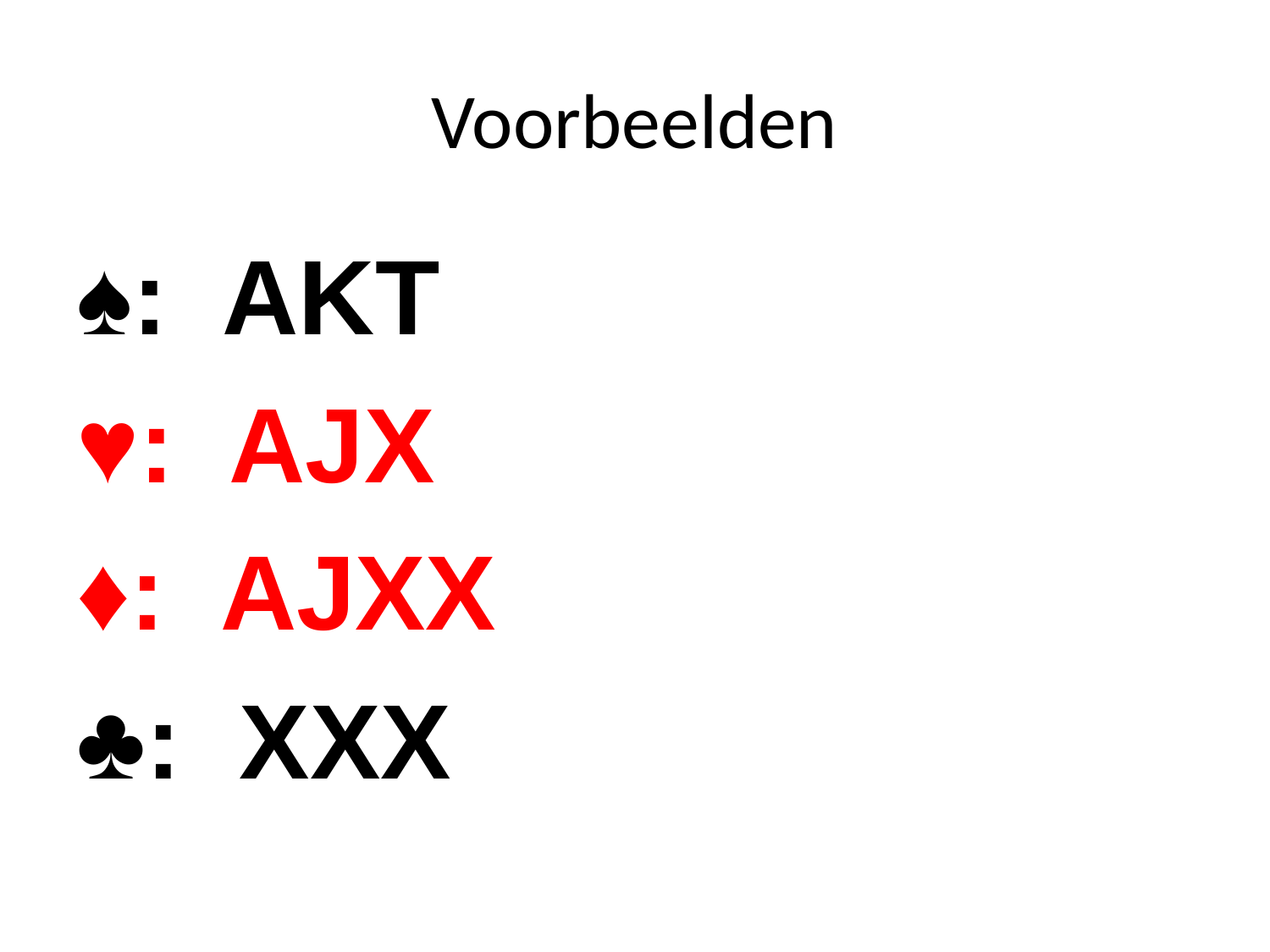

# Voorbeelden
♠:  AKT
♥:  AJX
♦:  AJXX
♣:  XXX